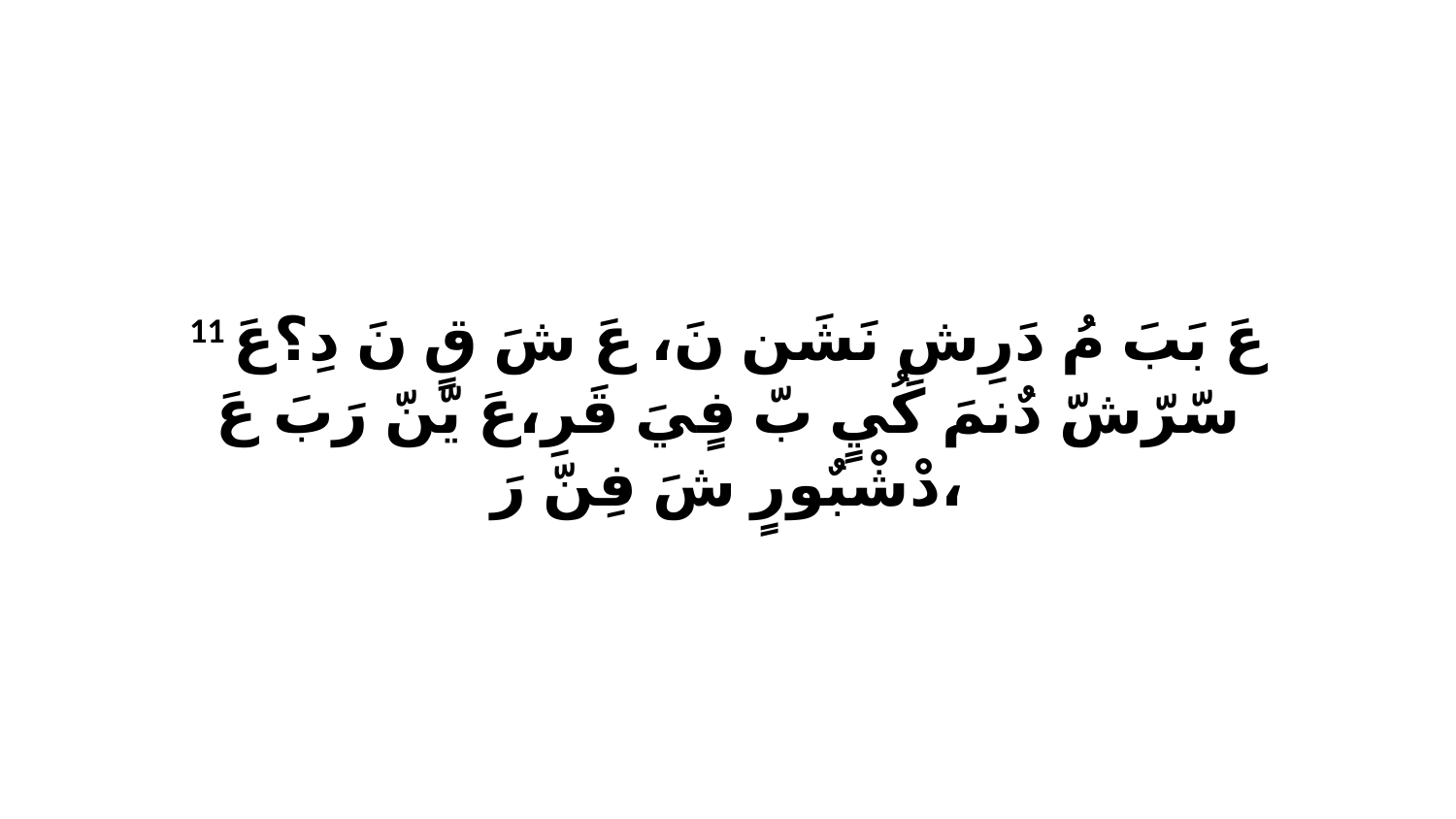

11 عَ بَبَ مُ دَرِشِ نَشَن نَ، عَ شَ قٍ نَ دِ؟عَ سّرّشّ دٌنمَ كُيٍ بّ فٍيَ قَرِ،عَ يّنّ رَبَ عَ دْشْبٌورٍ شَ فِنّ رَ،